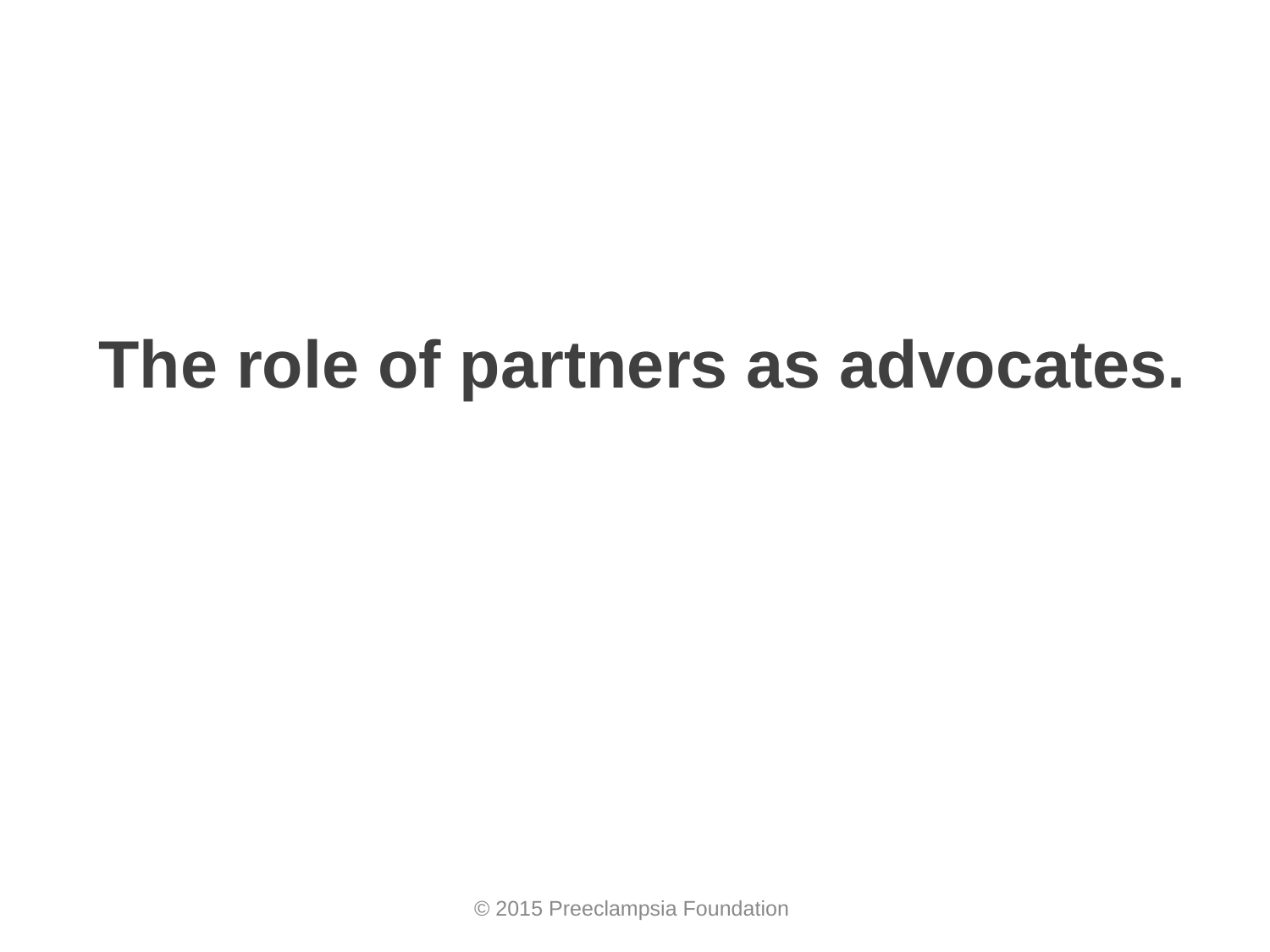

# The role of partners as advocates.
© 2015 Preeclampsia Foundation